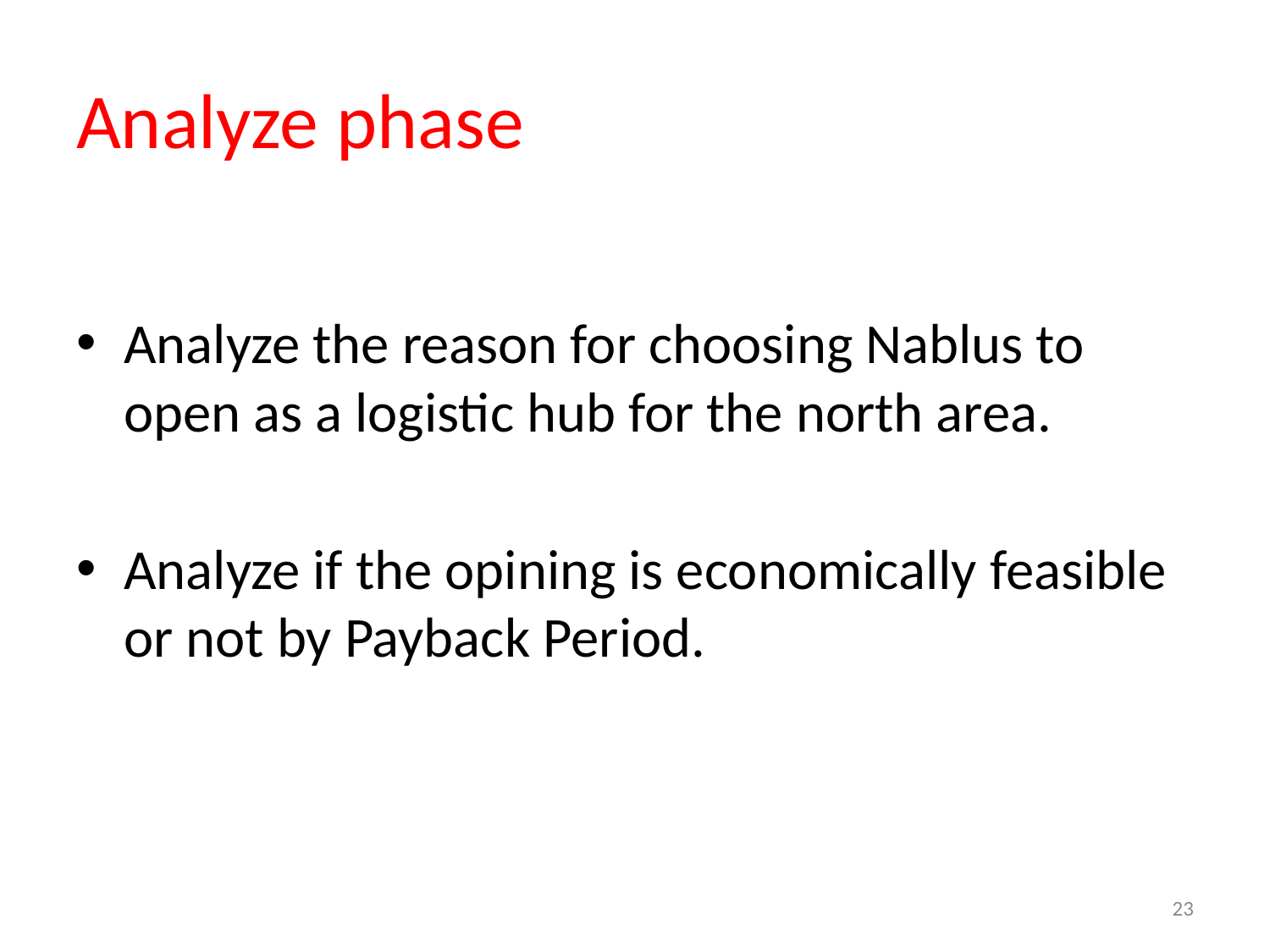

# Analyze phase

Analyze the reason for choosing Nablus to open as a logistic hub for the north area.

Analyze if the opining is economically feasible or not by Payback Period.
23